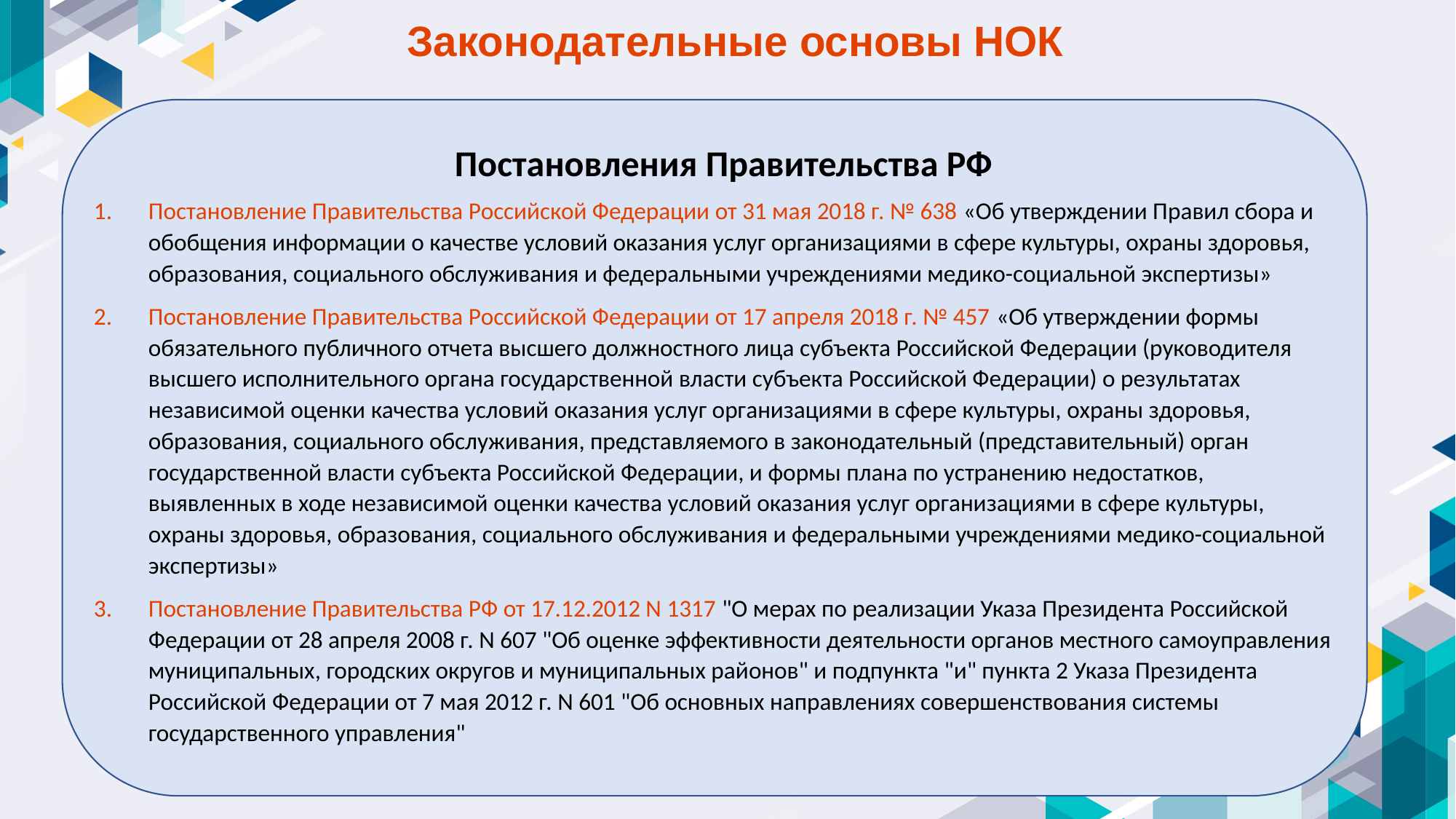

Законодательные основы НОК

Постановления Правительства РФ
Постановление Правительства Российской Федерации от 31 мая 2018 г. № 638 «Об утверждении Правил сбора и обобщения информации о качестве условий оказания услуг организациями в сфере культуры, охраны здоровья, образования, социального обслуживания и федеральными учреждениями медико-социальной экспертизы»
Постановление Правительства Российской Федерации от 17 апреля 2018 г. № 457 «Об утверждении формы обязательного публичного отчета высшего должностного лица субъекта Российской Федерации (руководителя высшего исполнительного органа государственной власти субъекта Российской Федерации) о результатах независимой оценки качества условий оказания услуг организациями в сфере культуры, охраны здоровья, образования, социального обслуживания, представляемого в законодательный (представительный) орган государственной власти субъекта Российской Федерации, и формы плана по устранению недостатков, выявленных в ходе независимой оценки качества условий оказания услуг организациями в сфере культуры, охраны здоровья, образования, социального обслуживания и федеральными учреждениями медико-социальной экспертизы»
Постановление Правительства РФ от 17.12.2012 N 1317 "О мерах по реализации Указа Президента Российской Федерации от 28 апреля 2008 г. N 607 "Об оценке эффективности деятельности органов местного самоуправления муниципальных, городских округов и муниципальных районов" и подпункта "и" пункта 2 Указа Президента Российской Федерации от 7 мая 2012 г. N 601 "Об основных направлениях совершенствования системы государственного управления"